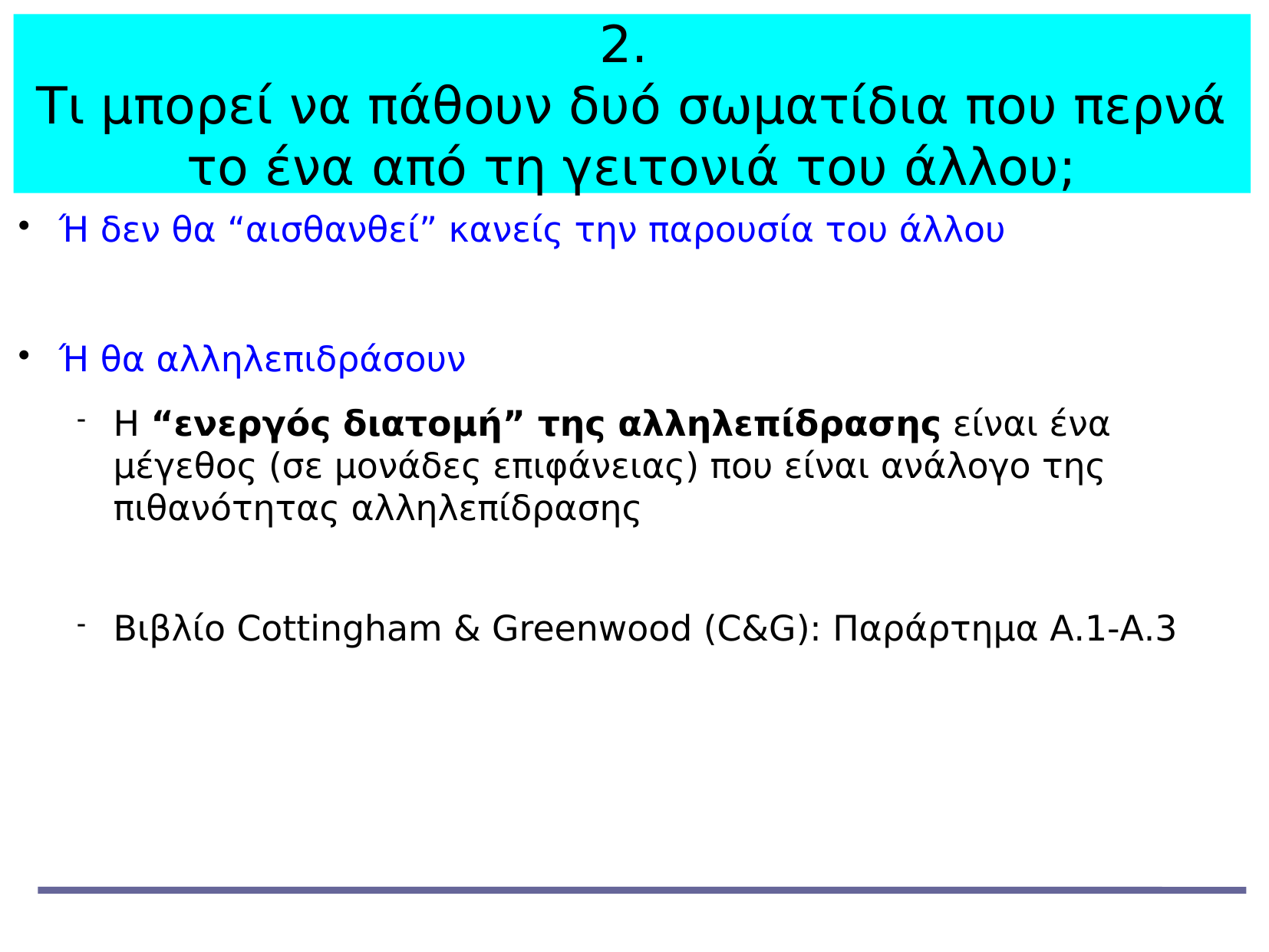

2.
Τι μπορεί να πάθουν δυό σωματίδια που περνά το ένα από τη γειτονιά του άλλου;

Ή δεν θα “αισθανθεί” κανείς την παρουσία του άλλου

Ή θα αλληλεπιδράσουν
Η “ενεργός διατομή” της αλληλεπίδρασης είναι ένα μέγεθος (σε μονάδες επιφάνειας) που είναι ανάλογο της πιθανότητας αλληλεπίδρασης

Βιβλίο Cottingham & Greenwood (C&G): Παράρτημα Α.1-Α.3